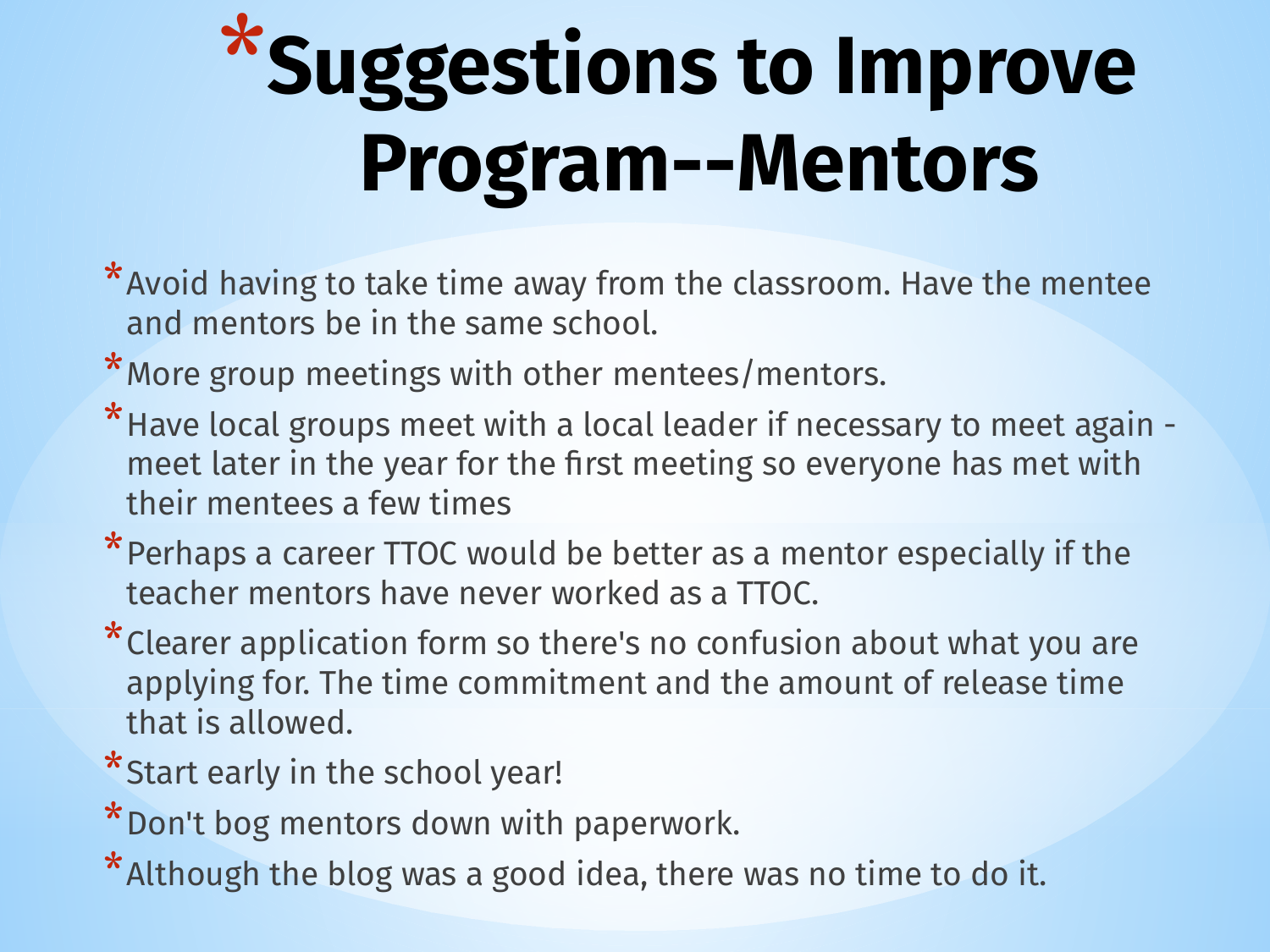

# Suggestions to Improve Program--Mentors
Avoid having to take time away from the classroom. Have the mentee and mentors be in the same school.
More group meetings with other mentees/mentors.
Have local groups meet with a local leader if necessary to meet again - meet later in the year for the first meeting so everyone has met with their mentees a few times
Perhaps a career TTOC would be better as a mentor especially if the teacher mentors have never worked as a TTOC.
Clearer application form so there's no confusion about what you are applying for. The time commitment and the amount of release time that is allowed.
Start early in the school year!
Don't bog mentors down with paperwork.
Although the blog was a good idea, there was no time to do it.